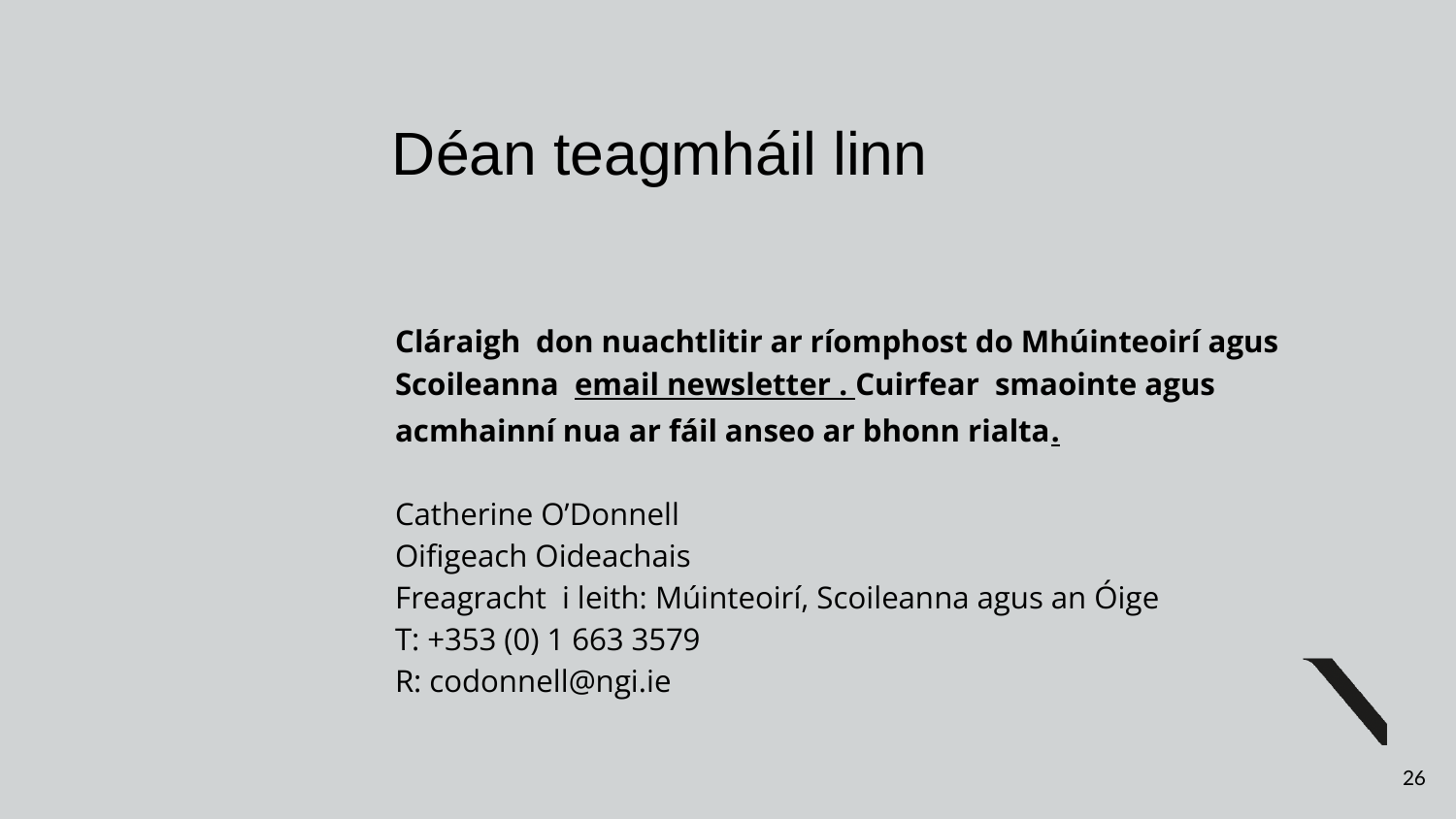

Déan teagmháil linn
Cláraigh  don nuachtlitir ar ríomphost do Mhúinteoirí agus  Scoileanna  email newsletter . Cuirfear  smaointe agus acmhainní nua ar fáil anseo ar bhonn rialta.

Catherine O’Donnell
Oifigeach Oideachais
Freagracht  i leith: Múinteoirí, Scoileanna agus an Óige
T: +353 (0) 1 663 3579
R: codonnell@ngi.ie
26